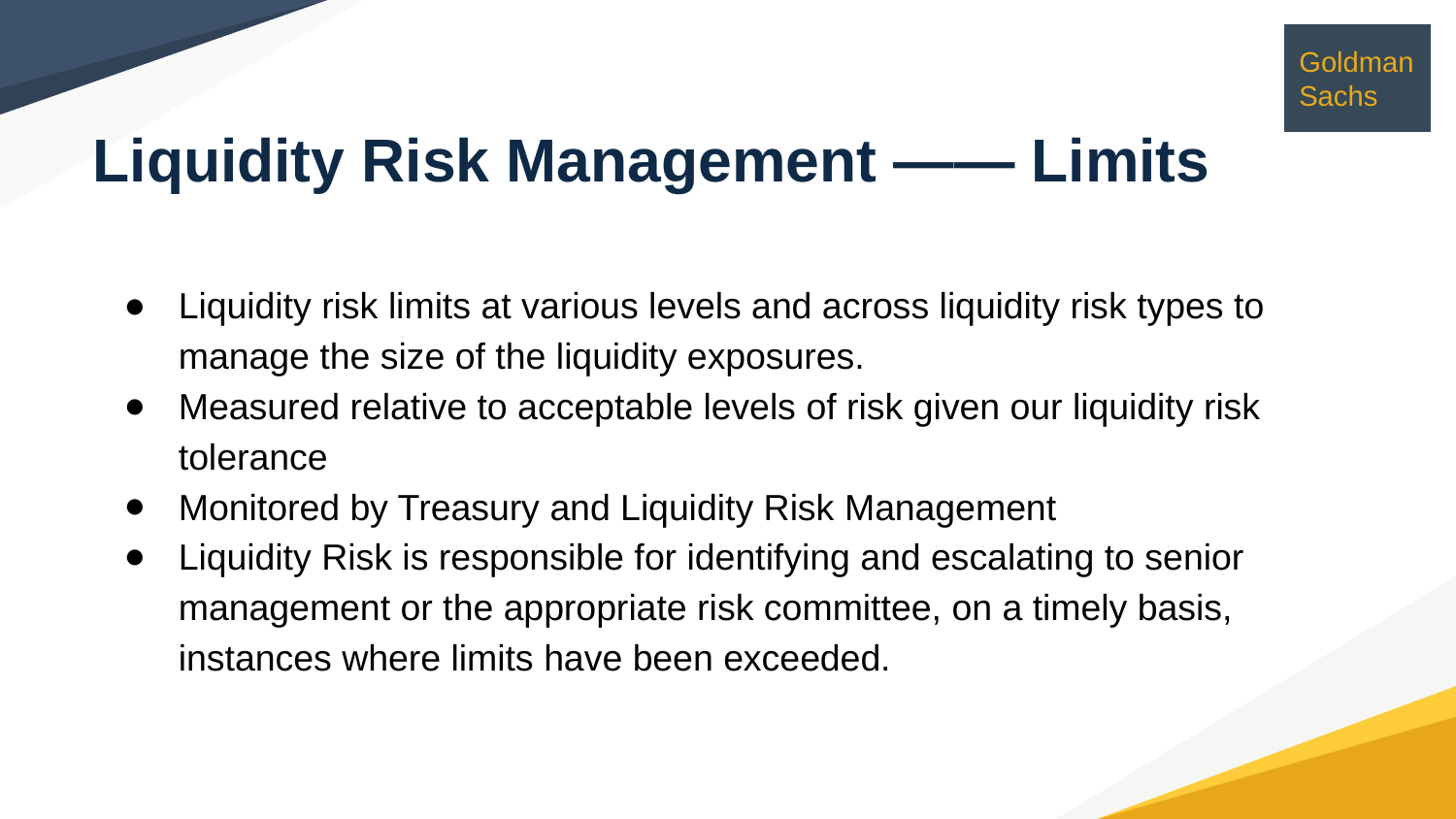

# Liquidity Risk Management —— Limits
Liquidity risk limits at various levels and across liquidity risk types to manage the size of the liquidity exposures.
Measured relative to acceptable levels of risk given our liquidity risk tolerance
Monitored by Treasury and Liquidity Risk Management
Liquidity Risk is responsible for identifying and escalating to senior management or the appropriate risk committee, on a timely basis, instances where limits have been exceeded.